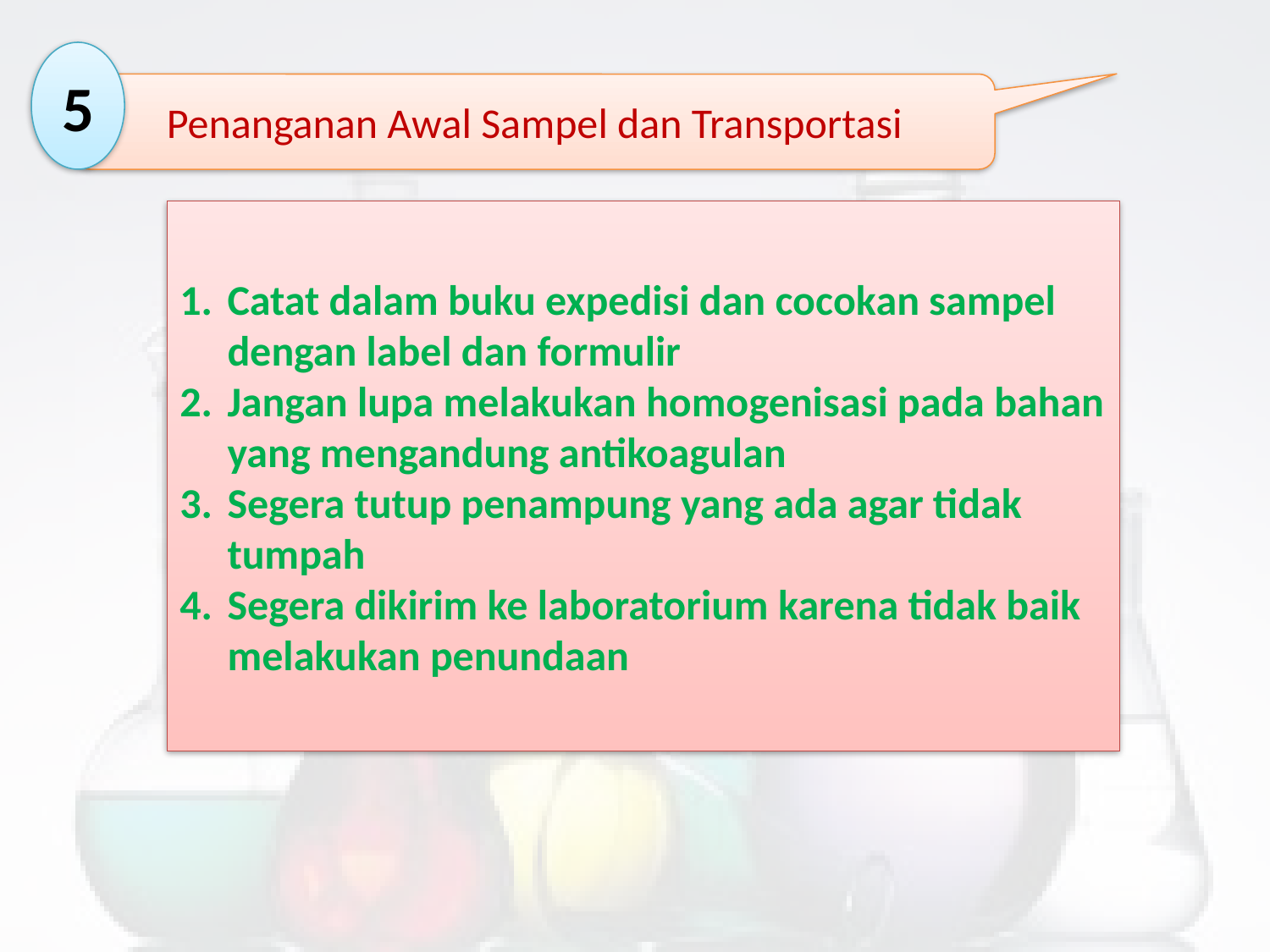

5
Penanganan Awal Sampel dan Transportasi
Catat dalam buku expedisi dan cocokan sampel dengan label dan formulir
Jangan lupa melakukan homogenisasi pada bahan yang mengandung antikoagulan
Segera tutup penampung yang ada agar tidak tumpah
Segera dikirim ke laboratorium karena tidak baik melakukan penundaan